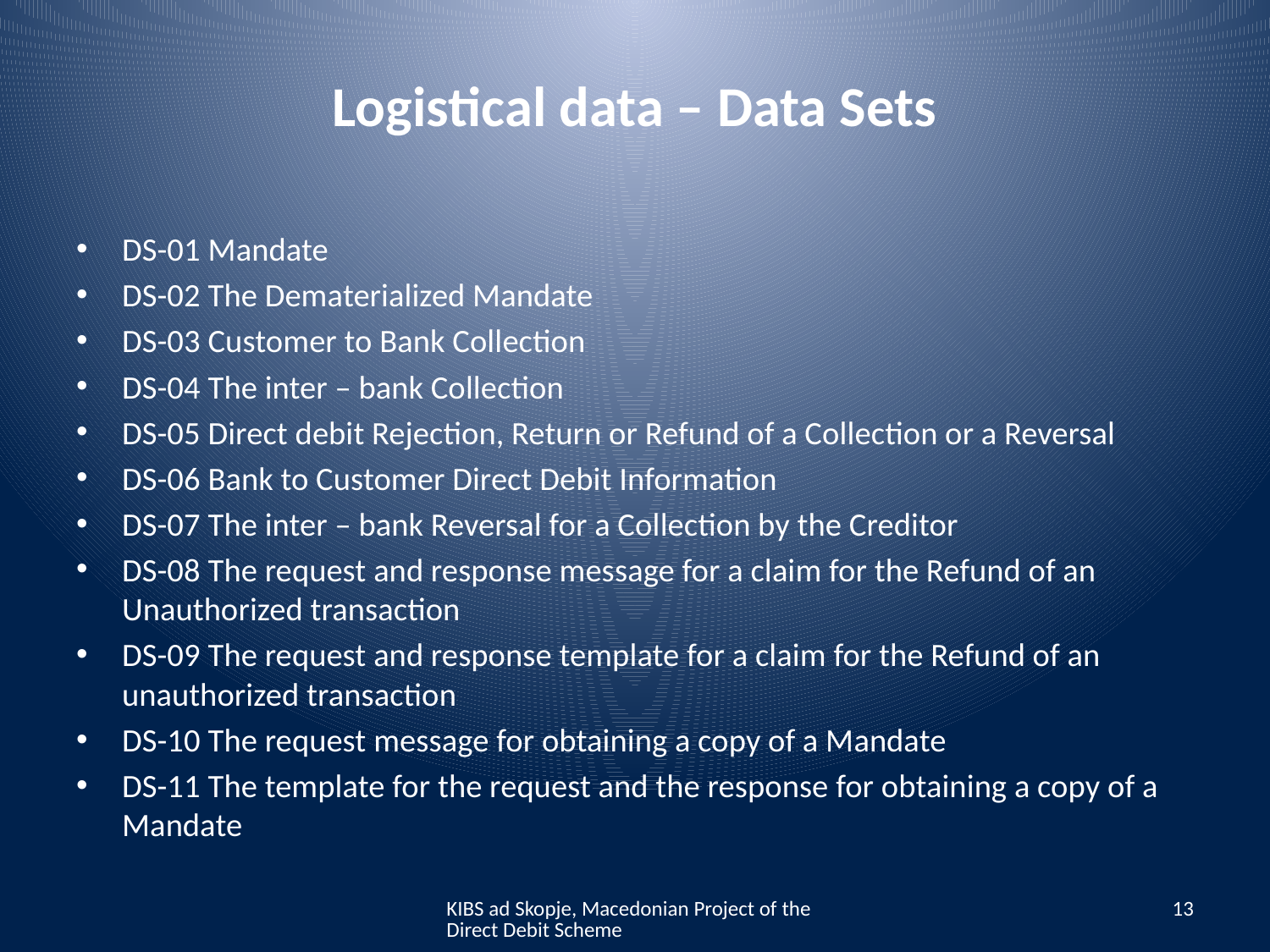

# Logistical data – Data Sets
DS-01 Mandate
DS-02 The Dematerialized Mandate
DS-03 Customer to Bank Collection
DS-04 The inter – bank Collection
DS-05 Direct debit Rejection, Return or Refund of a Collection or a Reversal
DS-06 Bank to Customer Direct Debit Information
DS-07 The inter – bank Reversal for a Collection by the Creditor
DS-08 The request and response message for a claim for the Refund of an Unauthorized transaction
DS-09 The request and response template for a claim for the Refund of an unauthorized transaction
DS-10 The request message for obtaining a copy of a Mandate
DS-11 The template for the request and the response for obtaining a copy of a Mandate
KIBS ad Skopje, Macedonian Project of the Direct Debit Scheme
13